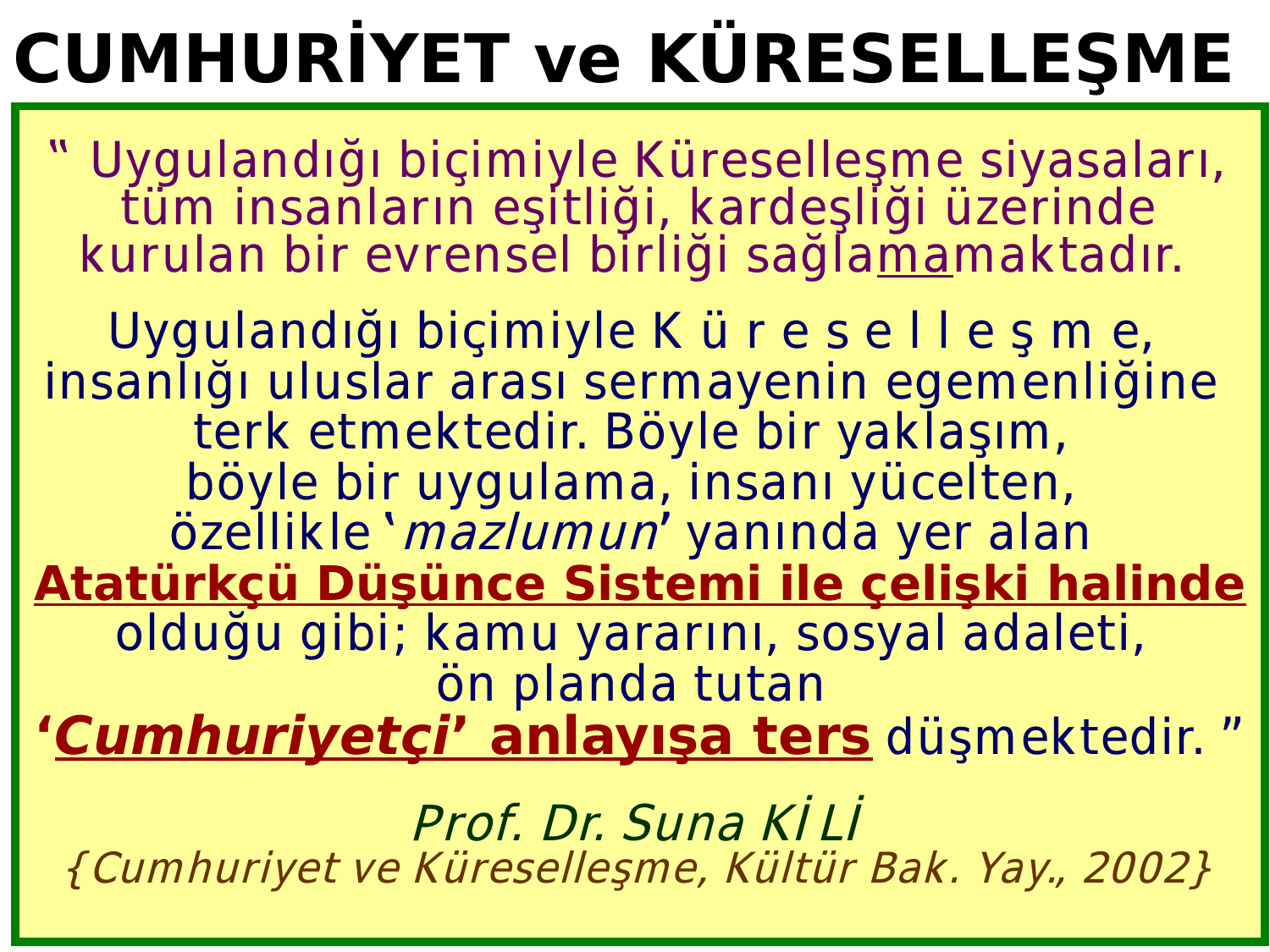

# CUMHURİYET ve KÜRESELLEŞME

“ Uygulandığı biçimiyle Küreselleşme siyasaları, tüm insanların eşitliği, kardeşliği üzerinde kurulan bir evrensel birliği sağlamamaktadır.

Uygulandığı biçimiyle K ü r e s e l l e ş m e,
insanlığı uluslar arası sermayenin egemenliğine
terk etmektedir. Böyle bir yaklaşım,
böyle bir uygulama, insanı yücelten,
özellikle ‘mazlumun’ yanında yer alan
Atatürkçü Düşünce Sistemi ile çelişki halinde olduğu gibi; kamu yararını, sosyal adaleti,
ön planda tutan
‘Cumhuriyetçi’ anlayışa ters düşmektedir. ”

Prof. Dr. Suna KİLİ
{Cumhuriyet ve Küreselleşme, Kültür Bak. Yay., 2002}